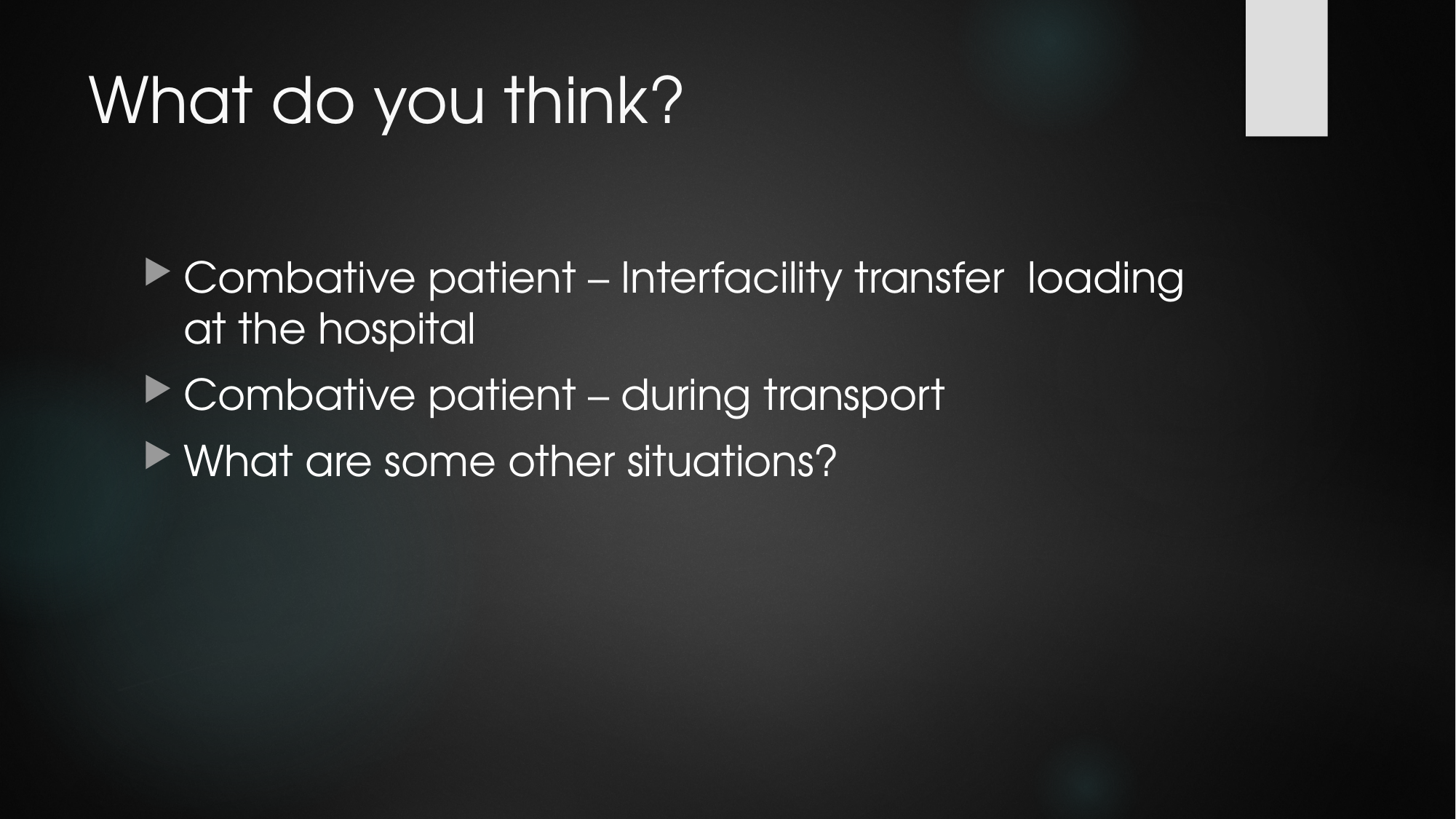

# What do you think?
Combative patient – Interfacility transfer  loading at the hospital
Combative patient – during transport
What are some other situations?